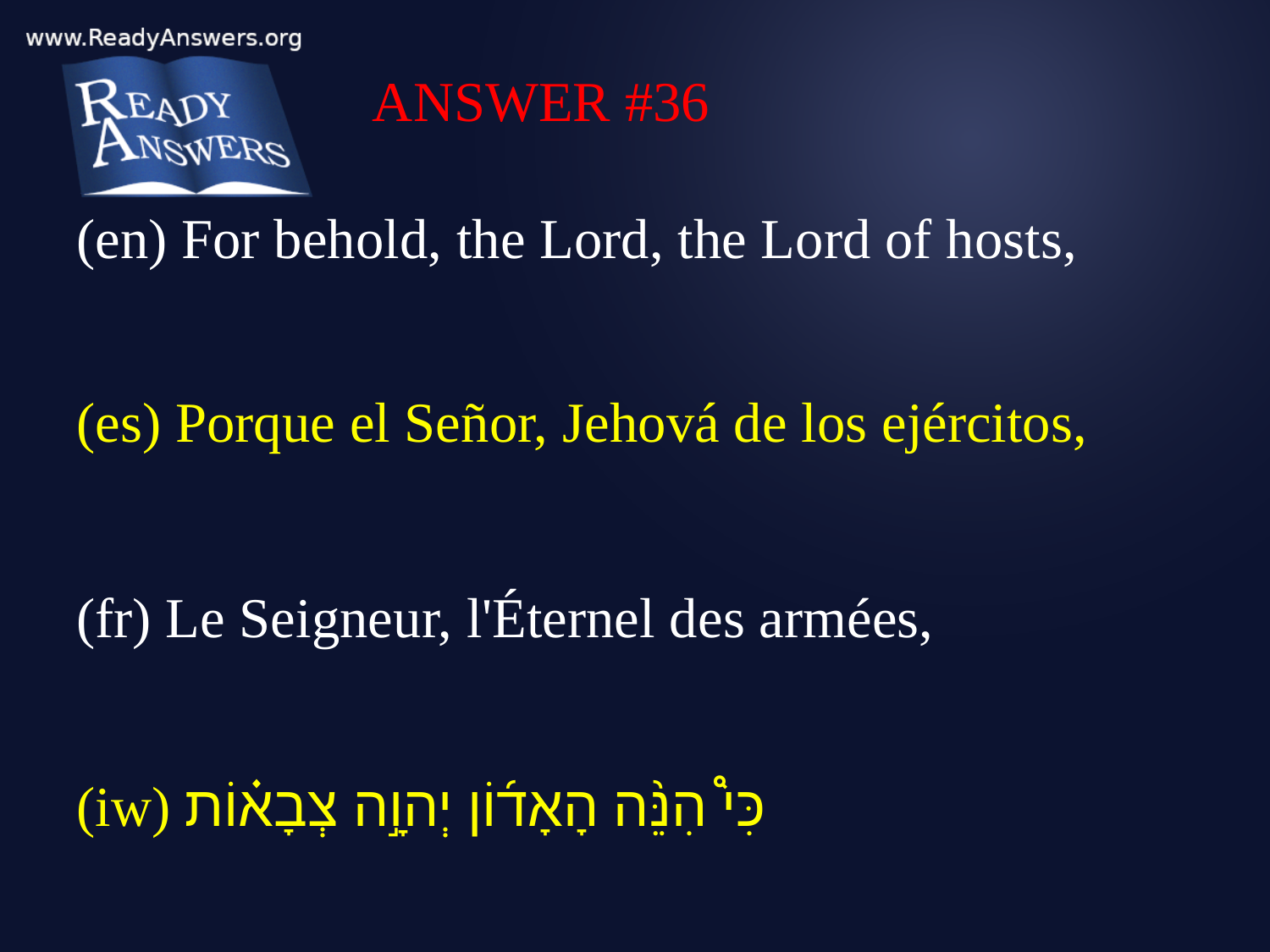

ANSWER #36
(en) For behold, the Lord, the Lord of hosts,
(es) Porque el Señor, Jehová de los ejércitos,
(fr) Le Seigneur, l'Éternel des armées,
(iw) כִּי֩ הִנֵּ֨ה הָאָד֜וֹן יְהוָ֣ה צְבָא֗וֹת